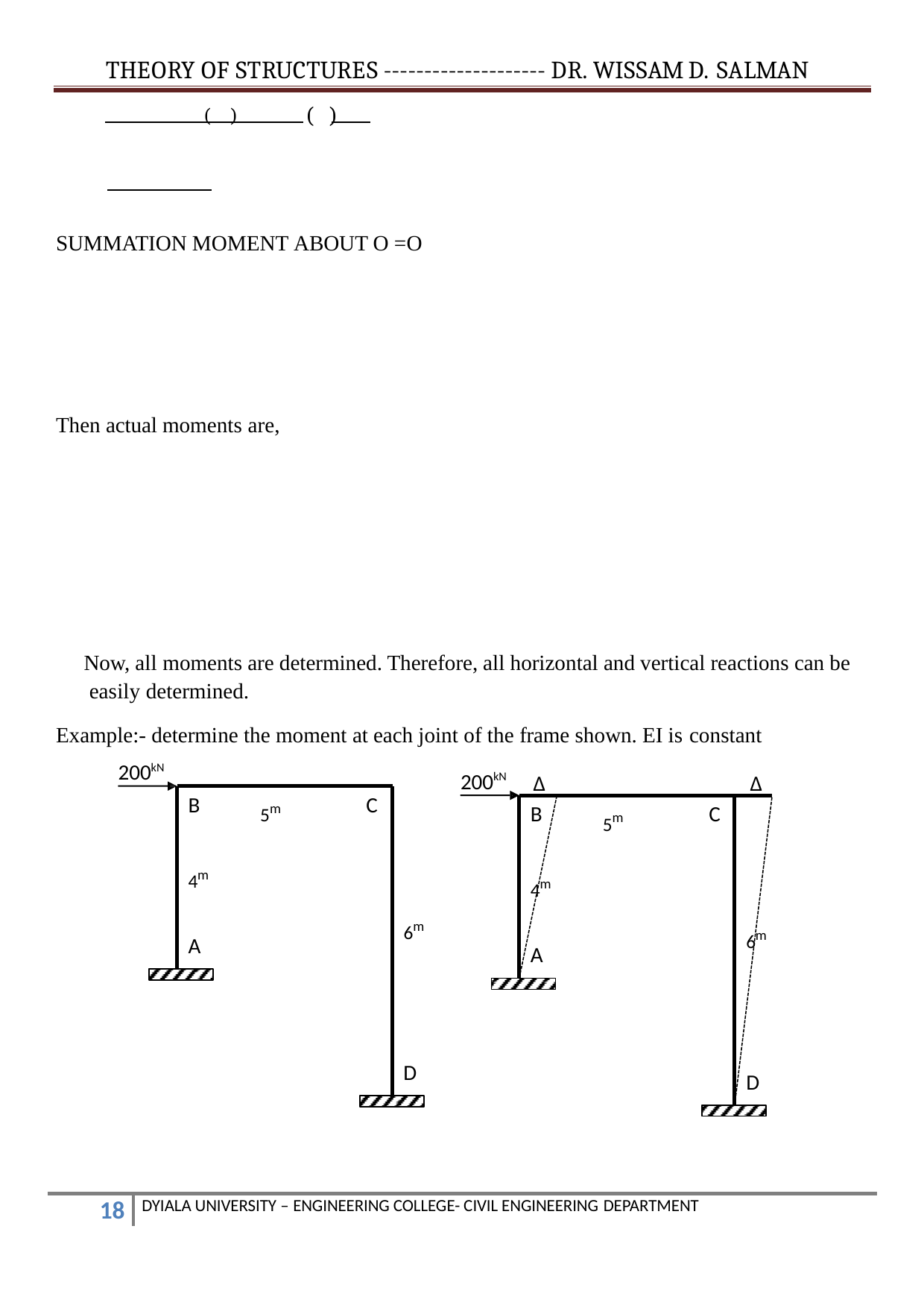

THEORY OF STRUCTURES -------------------- DR. WISSAM D. SALMAN

 	    (  )          (  )

SUMMATION MOMENT ABOUT O =O

Then actual moments are,

Now, all moments are determined. Therefore, all horizontal and vertical reactions can be  easily determined.
Example:- determine the moment at each joint of the frame shown. EI is constant
200kN
200kN
Δ	Δ
5m

5m
B
C

B	C
4m
4m
6m
6m
A
A

D
D

DYIALA UNIVERSITY – ENGINEERING COLLEGE- CIVIL ENGINEERING DEPARTMENT
18